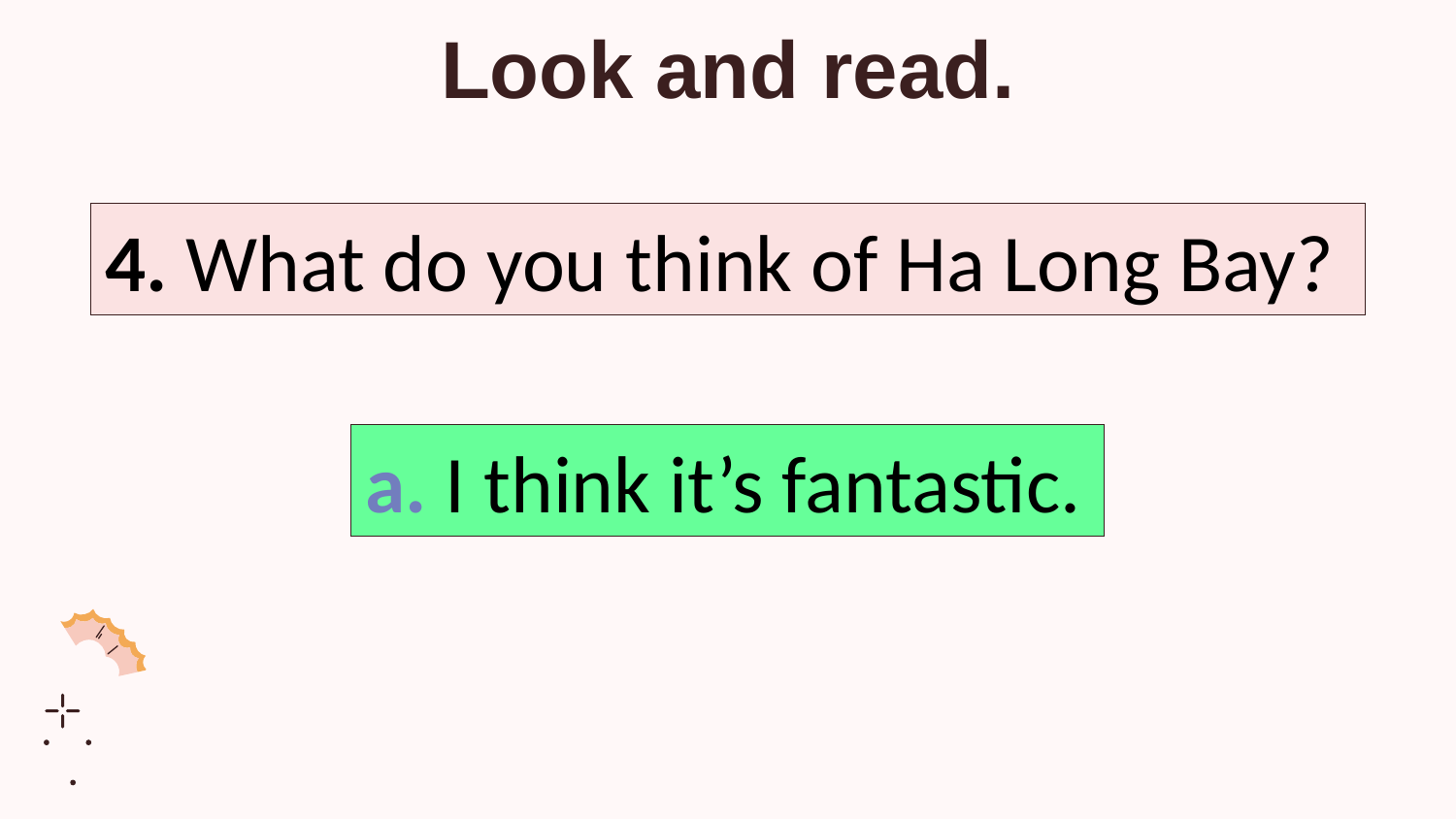

# Look and read.
4. What do you think of Ha Long Bay?
a. I think it’s fantastic.